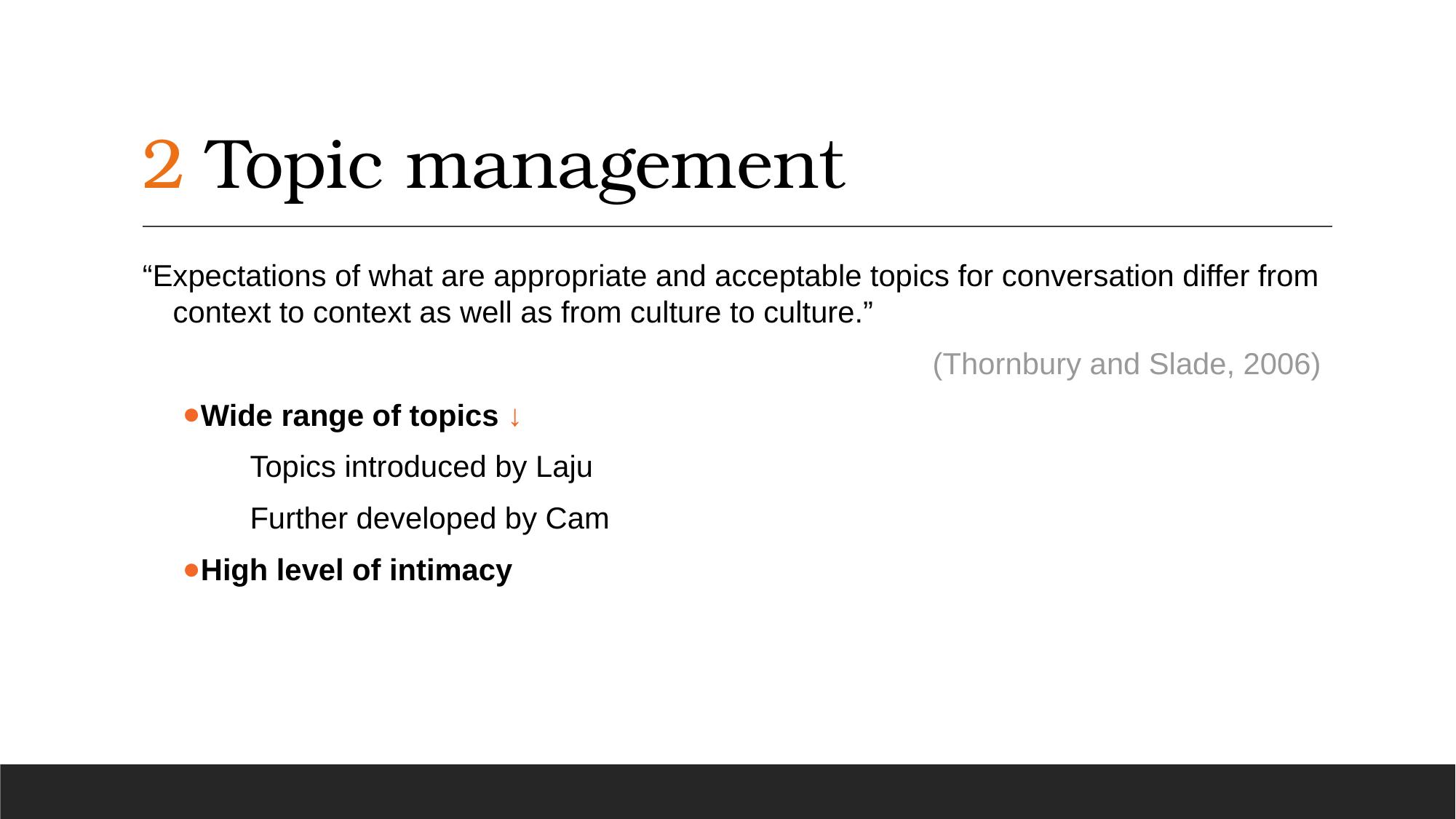

# 2 Topic management
“Expectations of what are appropriate and acceptable topics for conversation differ from context to context as well as from culture to culture.”
(Thornbury and Slade, 2006)
Wide range of topics ↓
Topics introduced by Laju
Further developed by Cam
High level of intimacy